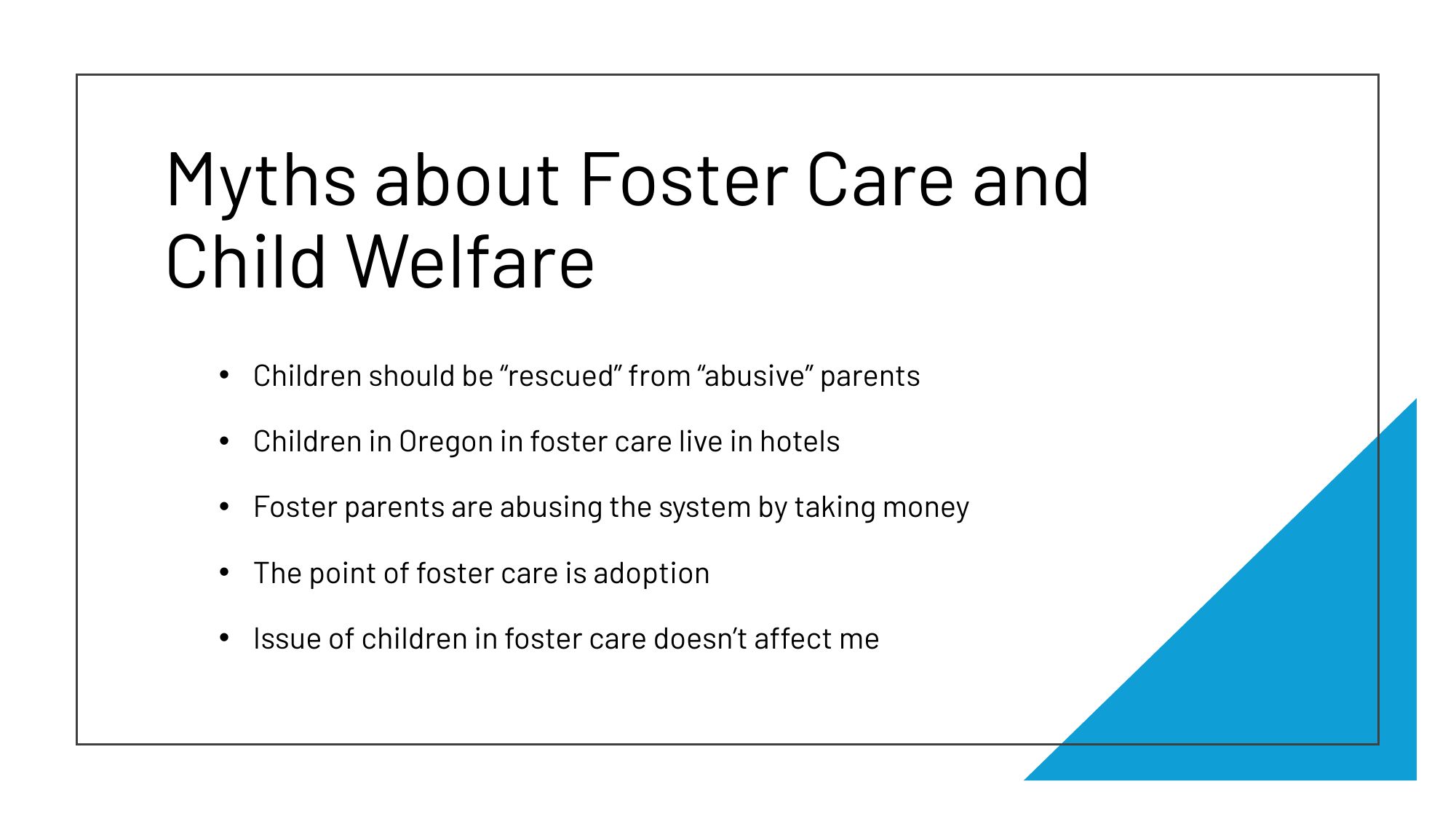

# Myths about Foster Care and Child Welfare
Children should be “rescued” from “abusive” parents

Children in Oregon in foster care live in hotels

Foster parents are abusing the system by taking money

The point of foster care is adoption

Issue of children in foster care doesn’t affect me